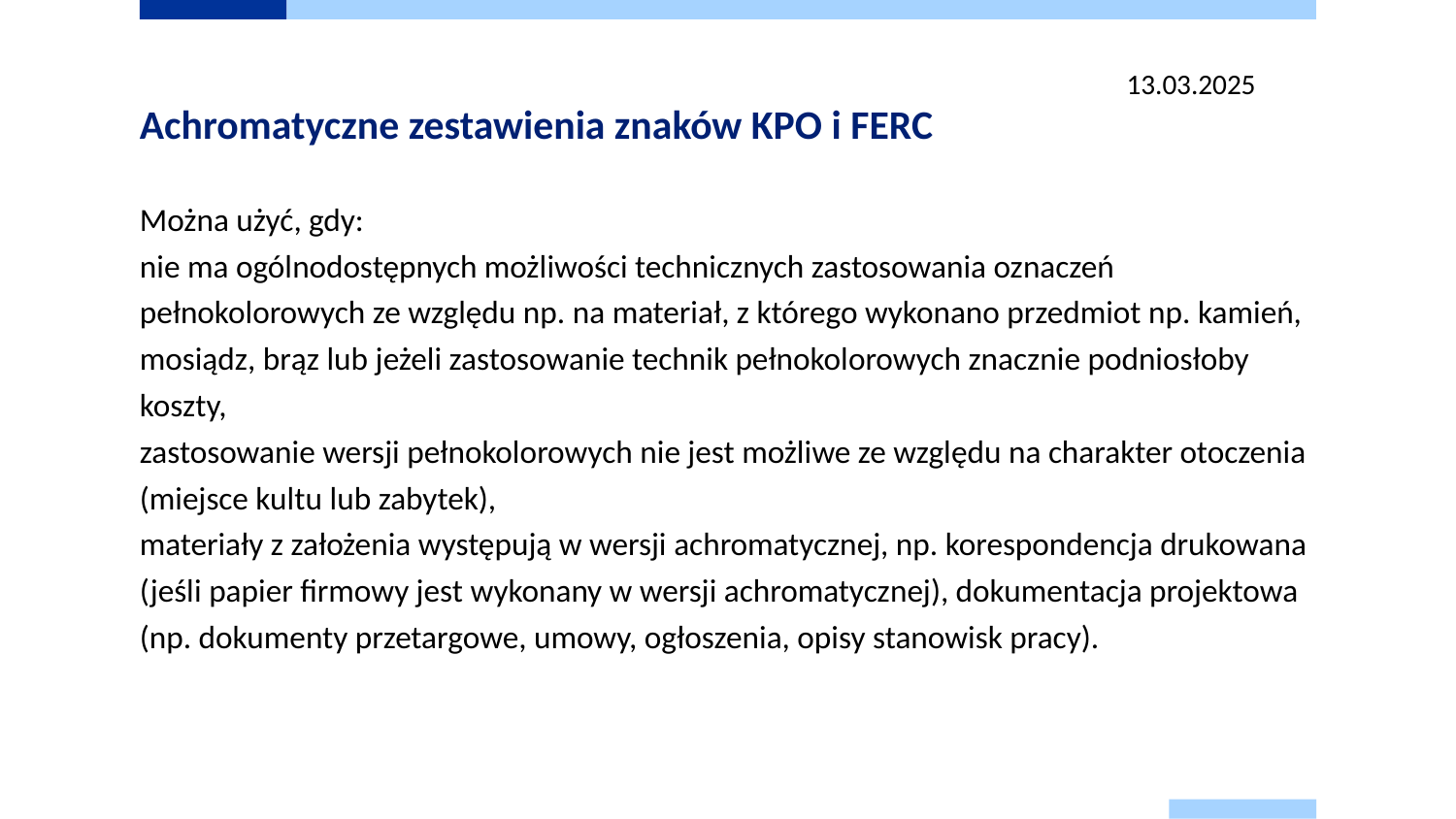

13.03.2025
# Achromatyczne zestawienia znaków KPO i FERC
Można użyć, gdy:
nie ma ogólnodostępnych możliwości technicznych zastosowania oznaczeń pełnokolorowych ze względu np. na materiał, z którego wykonano przedmiot np. kamień, mosiądz, brąz lub jeżeli zastosowanie technik pełnokolorowych znacznie podniosłoby koszty,
zastosowanie wersji pełnokolorowych nie jest możliwe ze względu na charakter otoczenia (miejsce kultu lub zabytek),
materiały z założenia występują w wersji achromatycznej, np. korespondencja drukowana (jeśli papier firmowy jest wykonany w wersji achromatycznej), dokumentacja projektowa (np. dokumenty przetargowe, umowy, ogłoszenia, opisy stanowisk pracy).